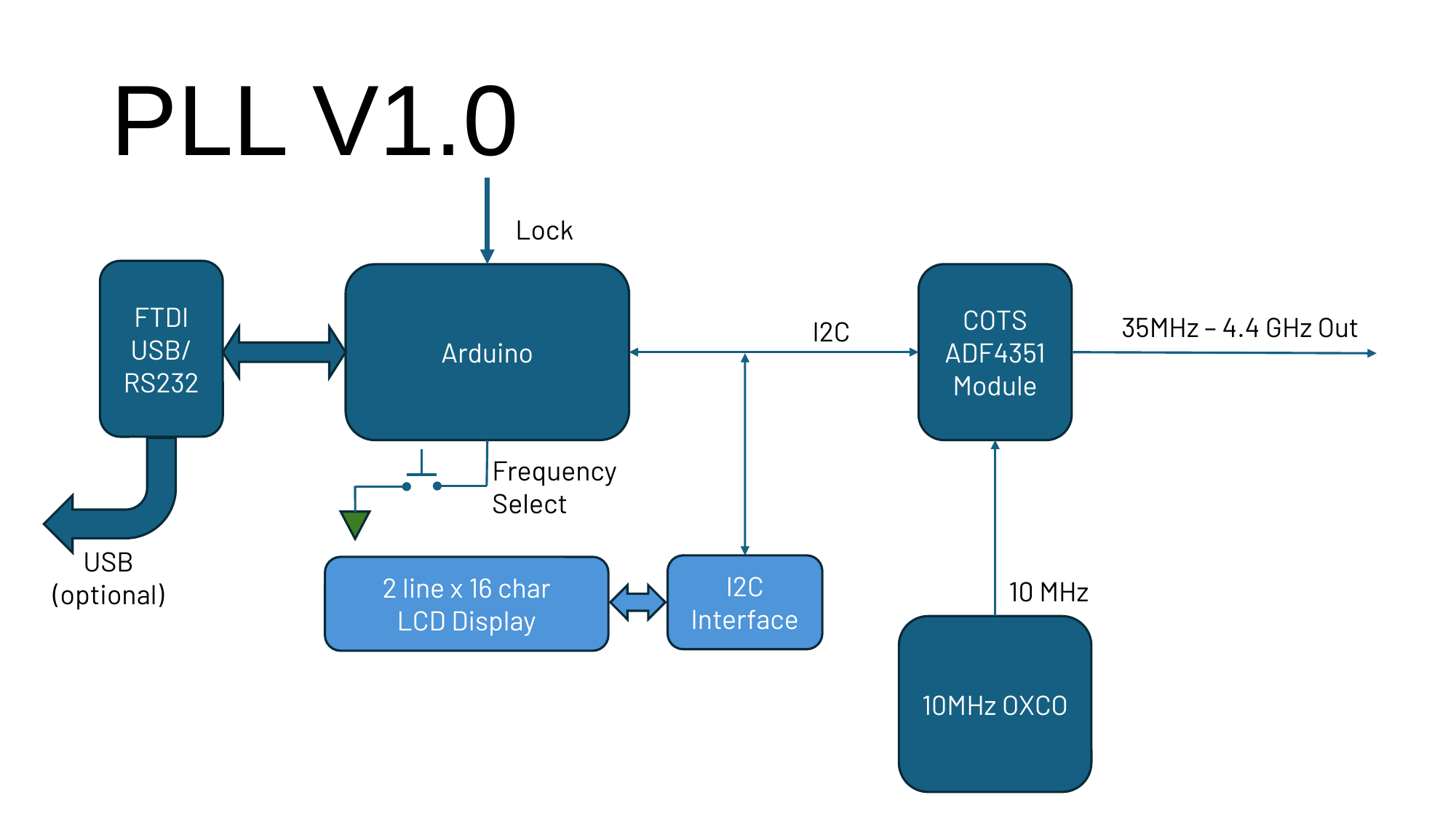

# PLL V1.0
Lock
FTDI
USB/
RS232
Arduino
COTS ADF4351 Module
35MHz – 4.4 GHz Out
I2C

Frequency
Select

USB
(optional)
I2C
Interface
2 line x 16 char
LCD Display
10 MHz

10MHz OXCO